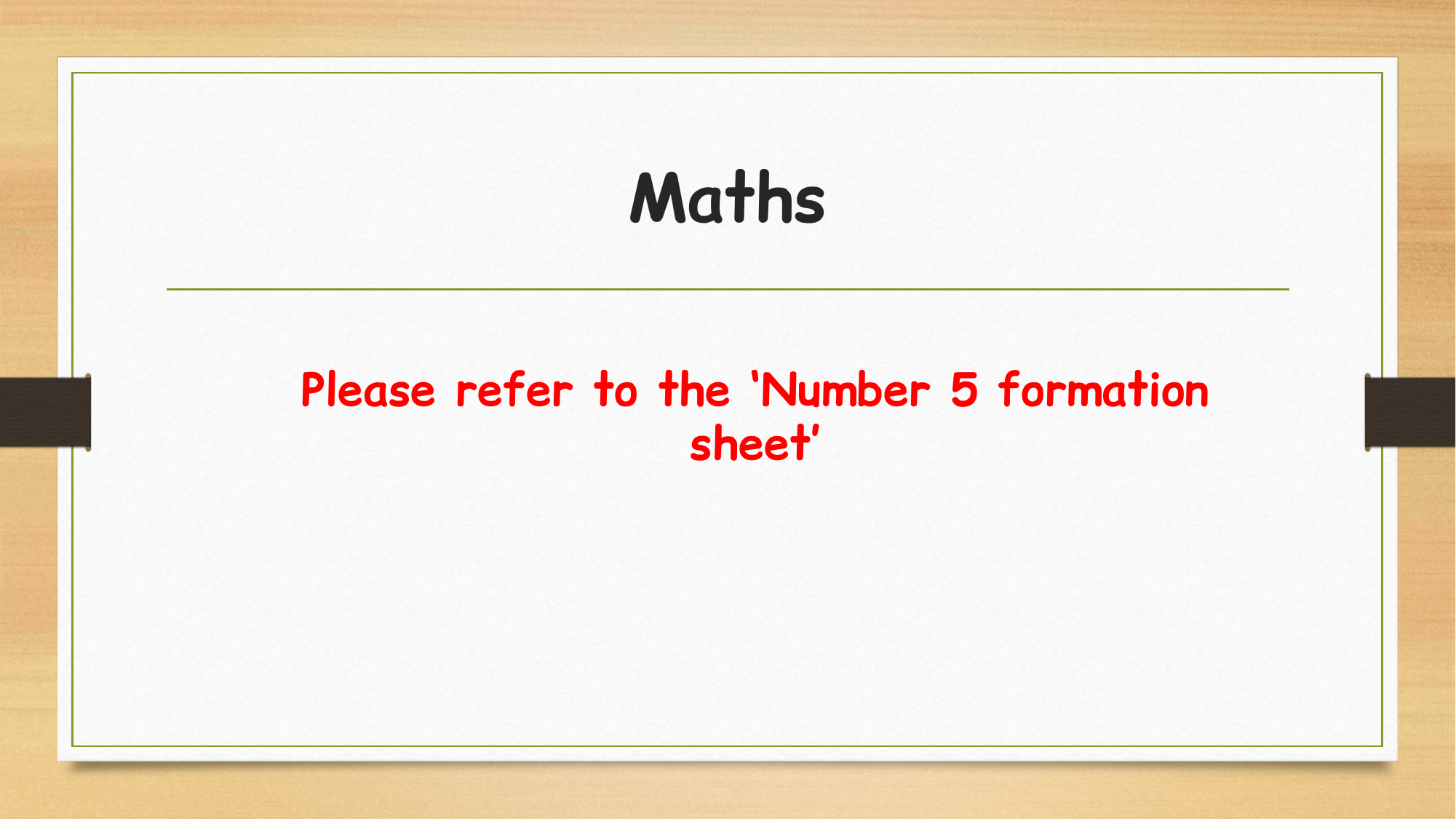

# Maths
Please refer to the ‘Number 5 formation sheet’